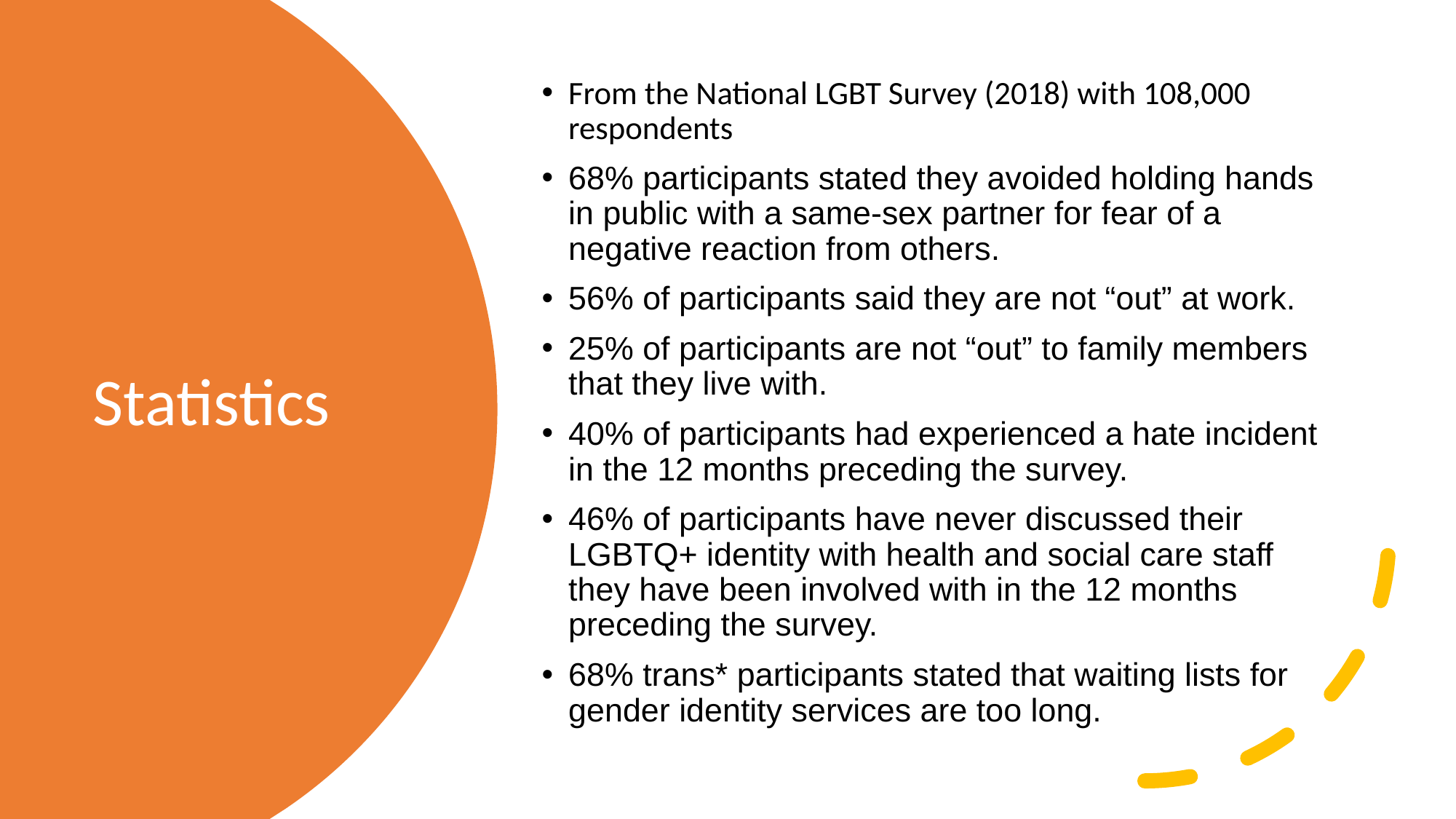

From the National LGBT Survey (2018) with 108,000 respondents
68% participants stated they avoided holding hands in public with a same-sex partner for fear of a negative reaction from others.
56% of participants said they are not “out” at work.
25% of participants are not “out” to family members that they live with.
40% of participants had experienced a hate incident in the 12 months preceding the survey.
46% of participants have never discussed their LGBTQ+ identity with health and social care staff they have been involved with in the 12 months preceding the survey.
68% trans* participants stated that waiting lists for gender identity services are too long.

# Statistics